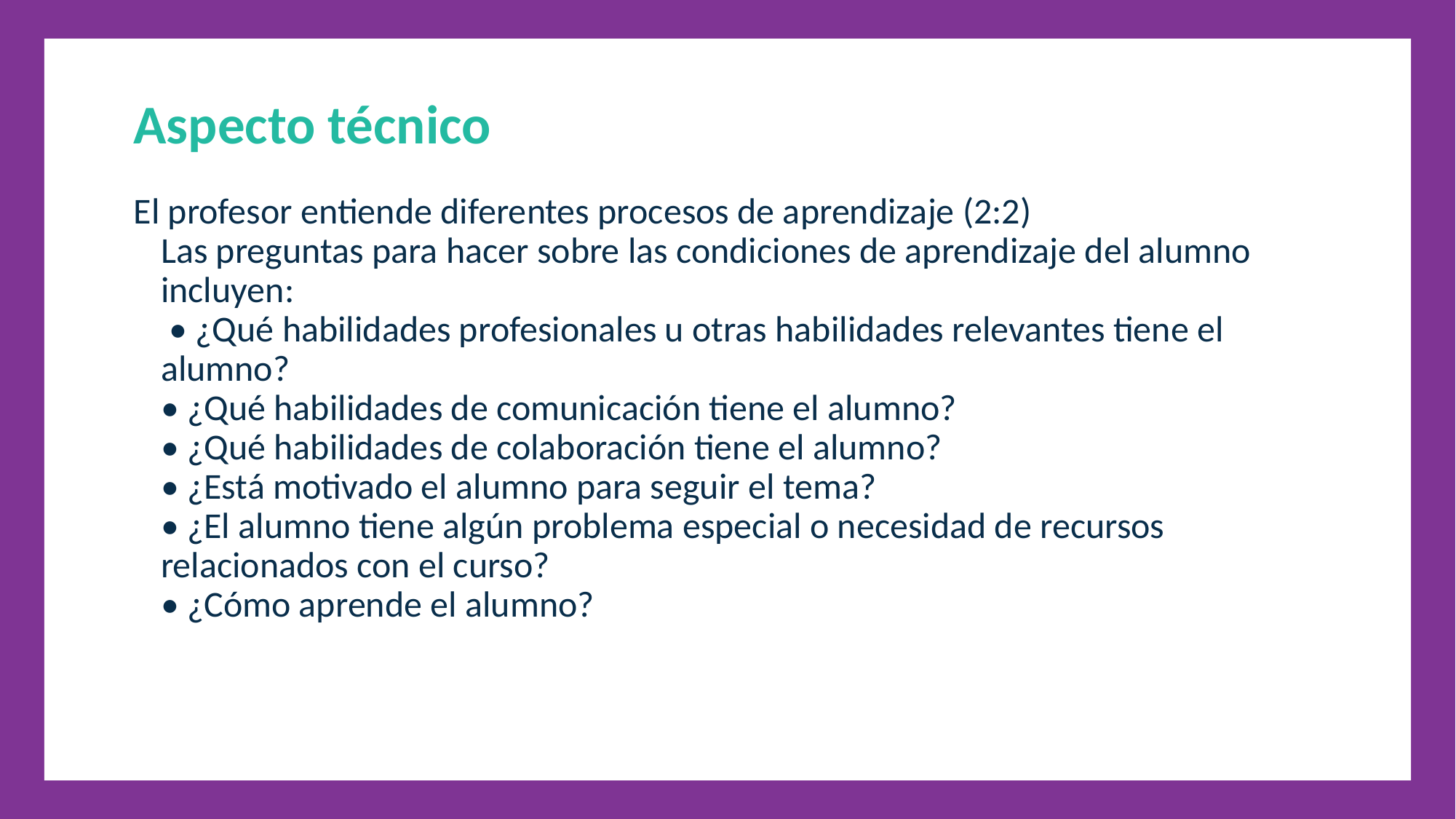

Aspecto técnico
El profesor entiende diferentes procesos de aprendizaje (2:2)
Las preguntas para hacer sobre las condiciones de aprendizaje del alumno incluyen:
 • ¿Qué habilidades profesionales u otras habilidades relevantes tiene el alumno?
• ¿Qué habilidades de comunicación tiene el alumno?
• ¿Qué habilidades de colaboración tiene el alumno?
• ¿Está motivado el alumno para seguir el tema?
• ¿El alumno tiene algún problema especial o necesidad de recursos relacionados con el curso?
• ¿Cómo aprende el alumno?